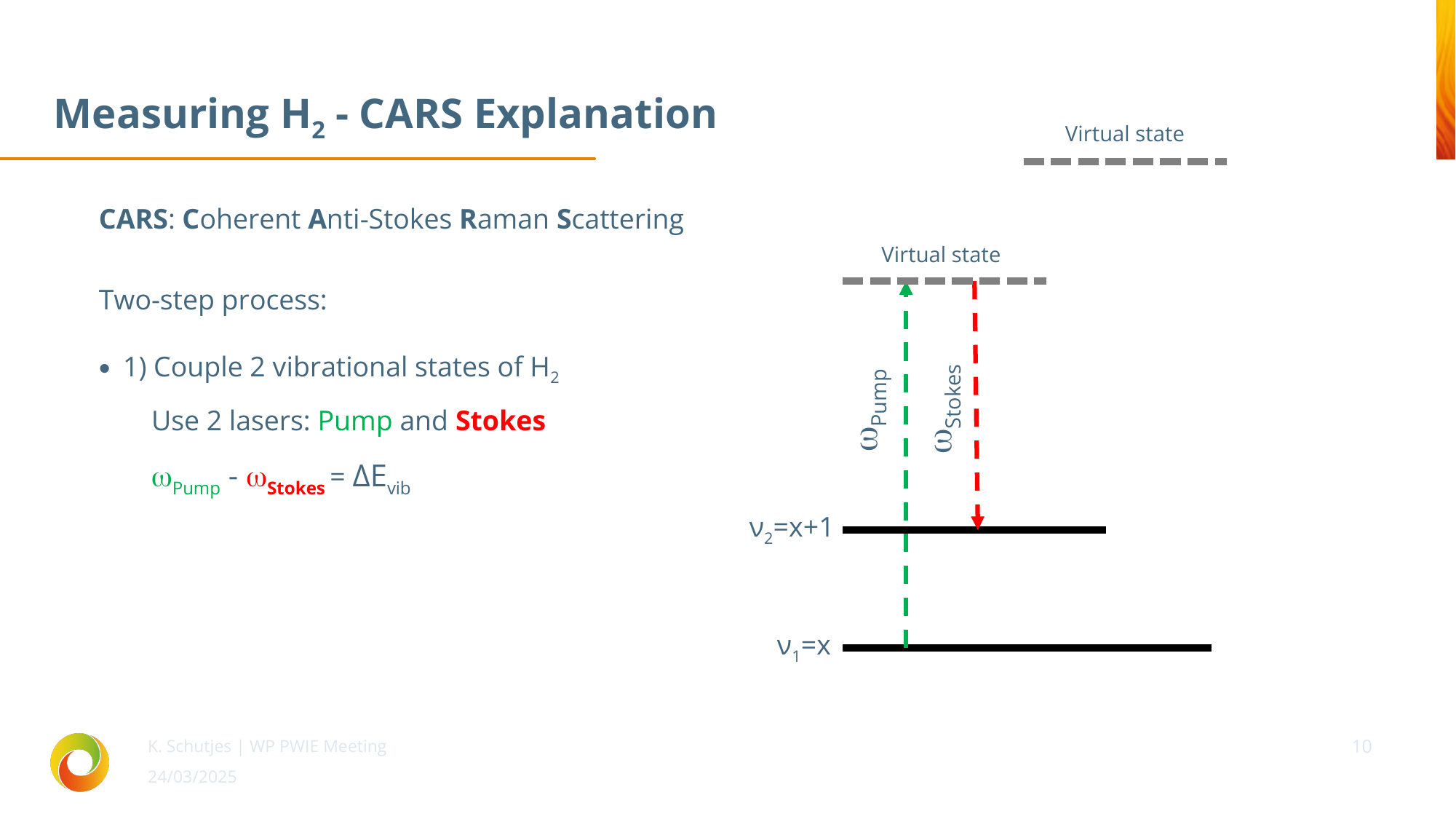

# Measuring H2 - CARS Explanation
Virtual state
Virtual state
ωPump
ωStokes
ν2=x+1
ν1=x
CARS: Coherent Anti-Stokes Raman Scattering
Two-step process:
1) Couple 2 vibrational states of H2
    Use 2 lasers: Pump and Stokes
    ωPump - ωStokes = ΔEvib
K. Schutjes | WP PWIE Meeting
10
24/03/2025